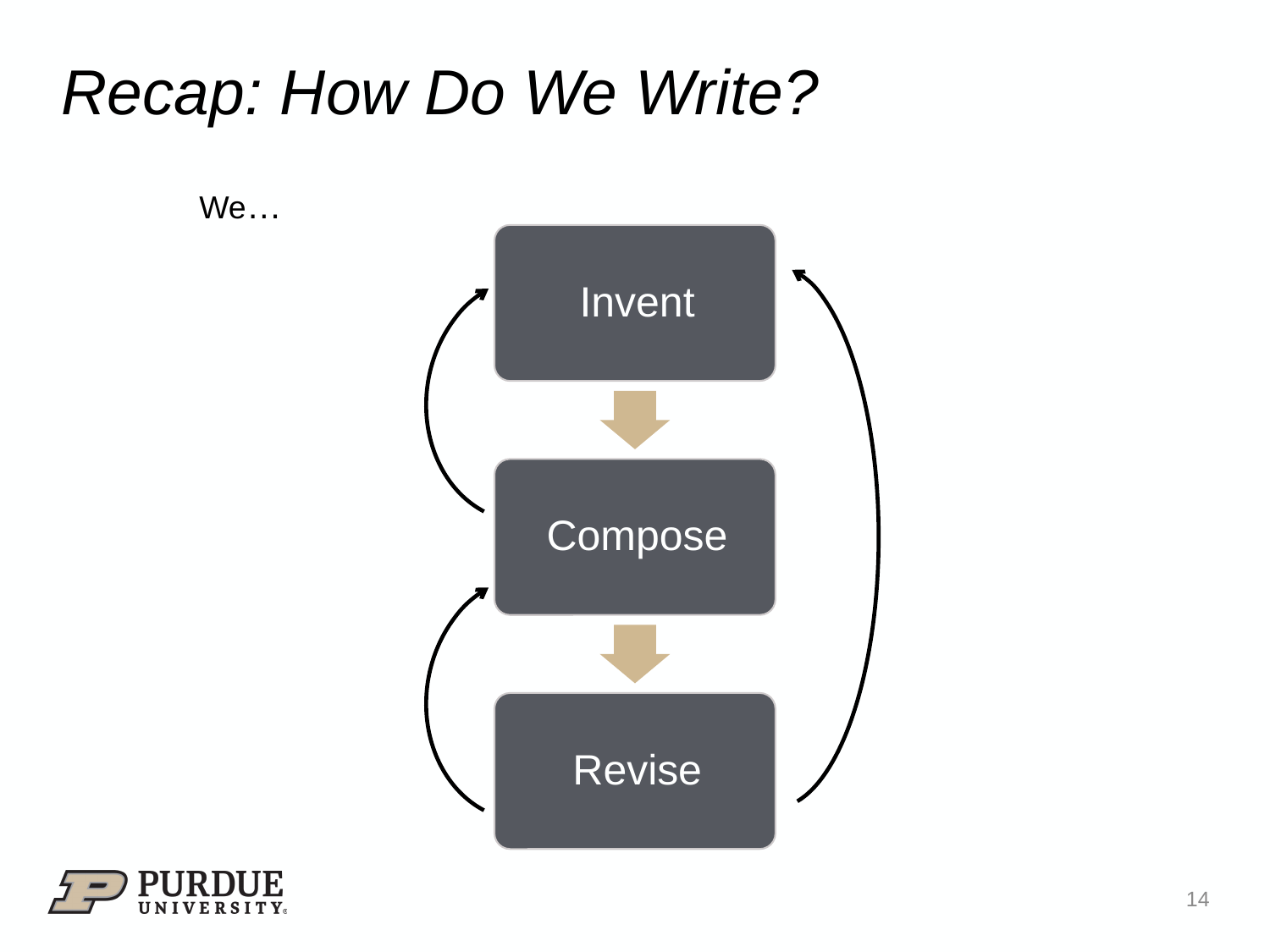

# Recap: How Do We Write?
We…
Invent

Compose

Revise

14